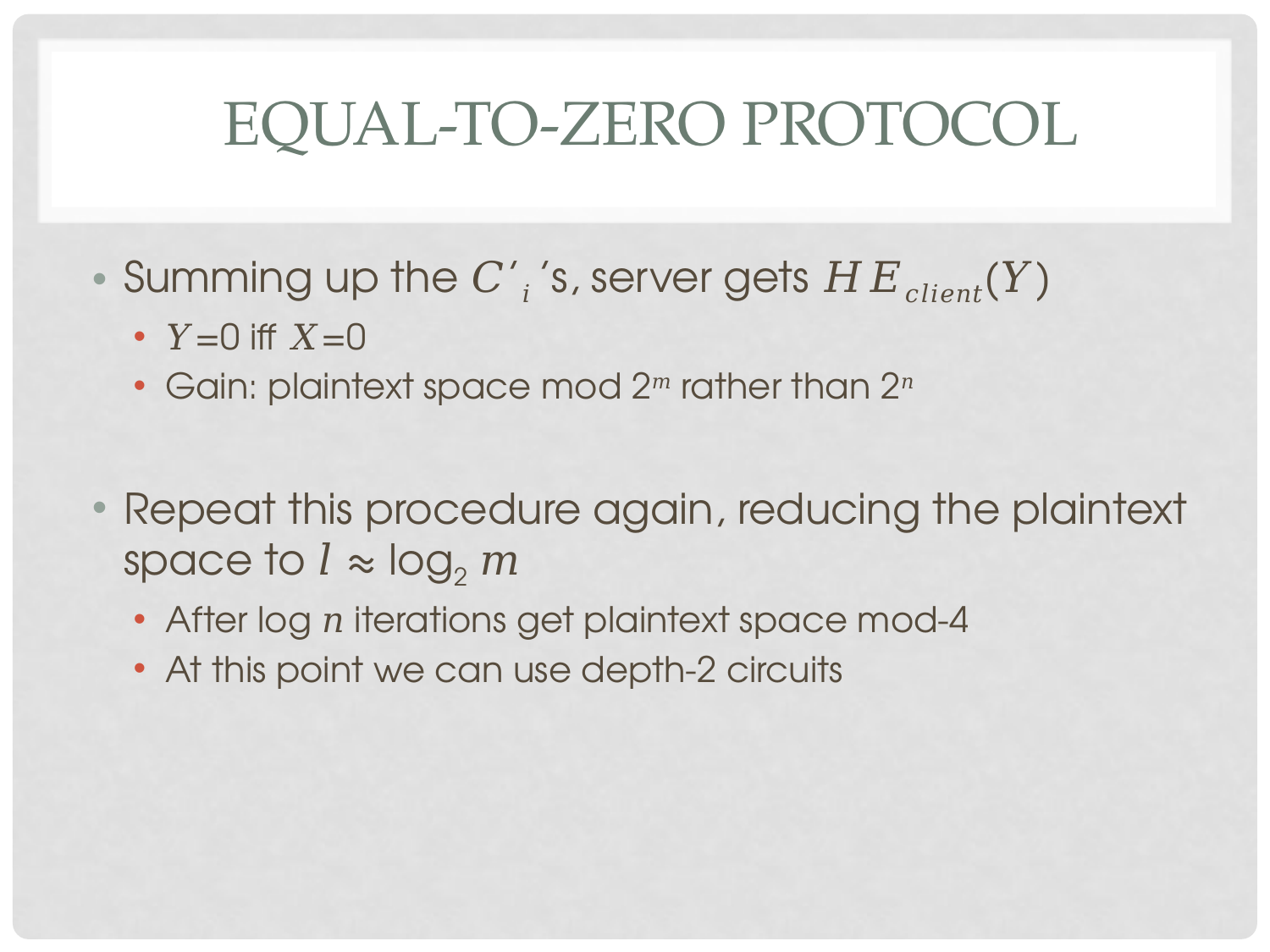

# Equal-to-Zero Protocol
Summing up the 𝐶’𝑖 ’s, server gets 𝐻𝐸𝑐𝑙𝑖𝑒𝑛𝑡(𝑌)
𝑌=0 iff 𝑋=0
Gain: plaintext space mod 2𝑚 rather than 2𝑛

Repeat this procedure again, reducing the plaintext space to 𝑙 ≈ log2 𝑚
After log 𝑛 iterations get plaintext space mod-4
At this point we can use depth-2 circuits